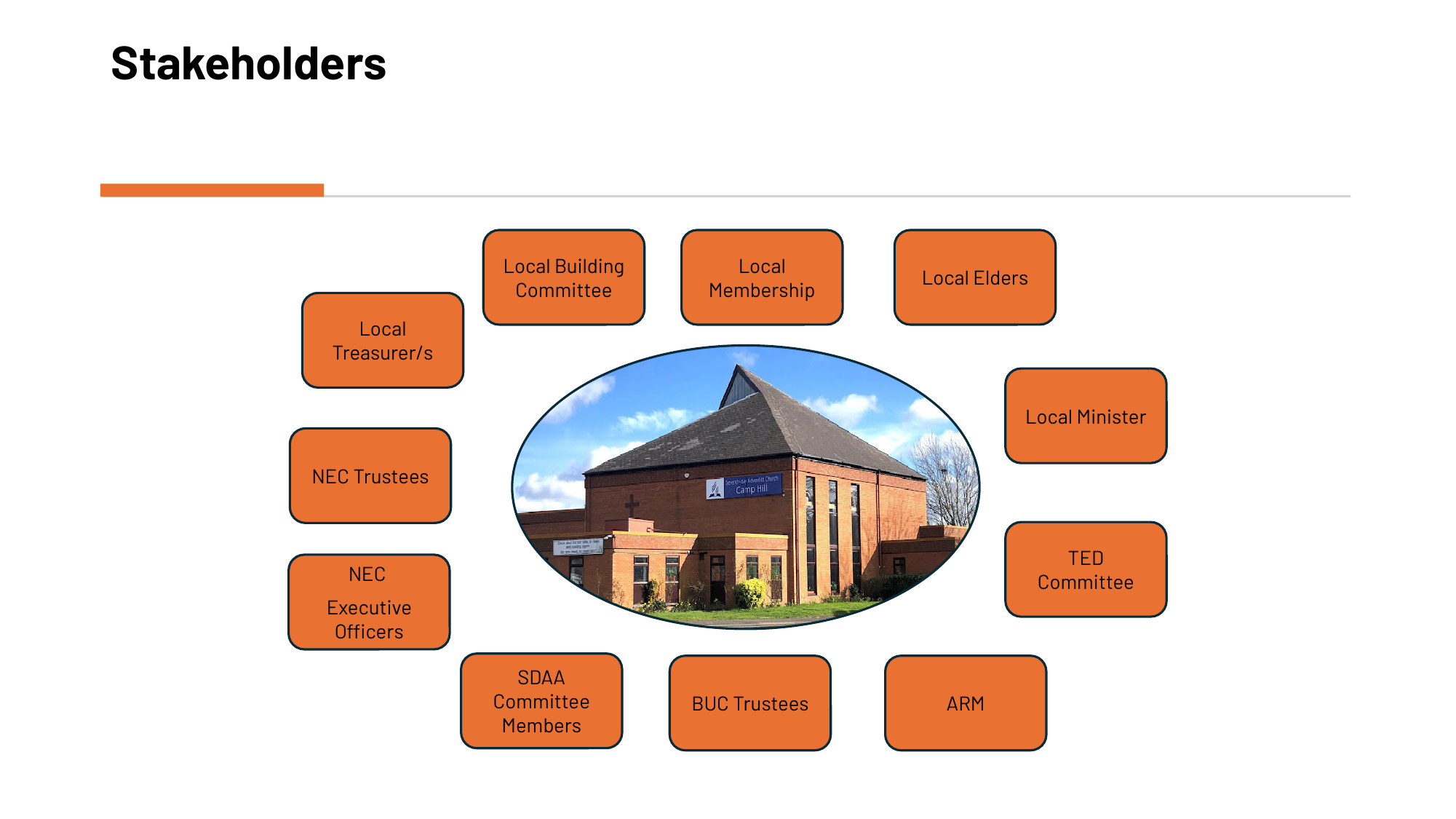

# Stakeholders

Local Building Committee
Local Membership
Local Elders
Local Treasurer/s

Local Minister

NEC Trustees
TED Committee
NEC
Executive Officers
SDAA Committee Members
BUC Trustees
ARM